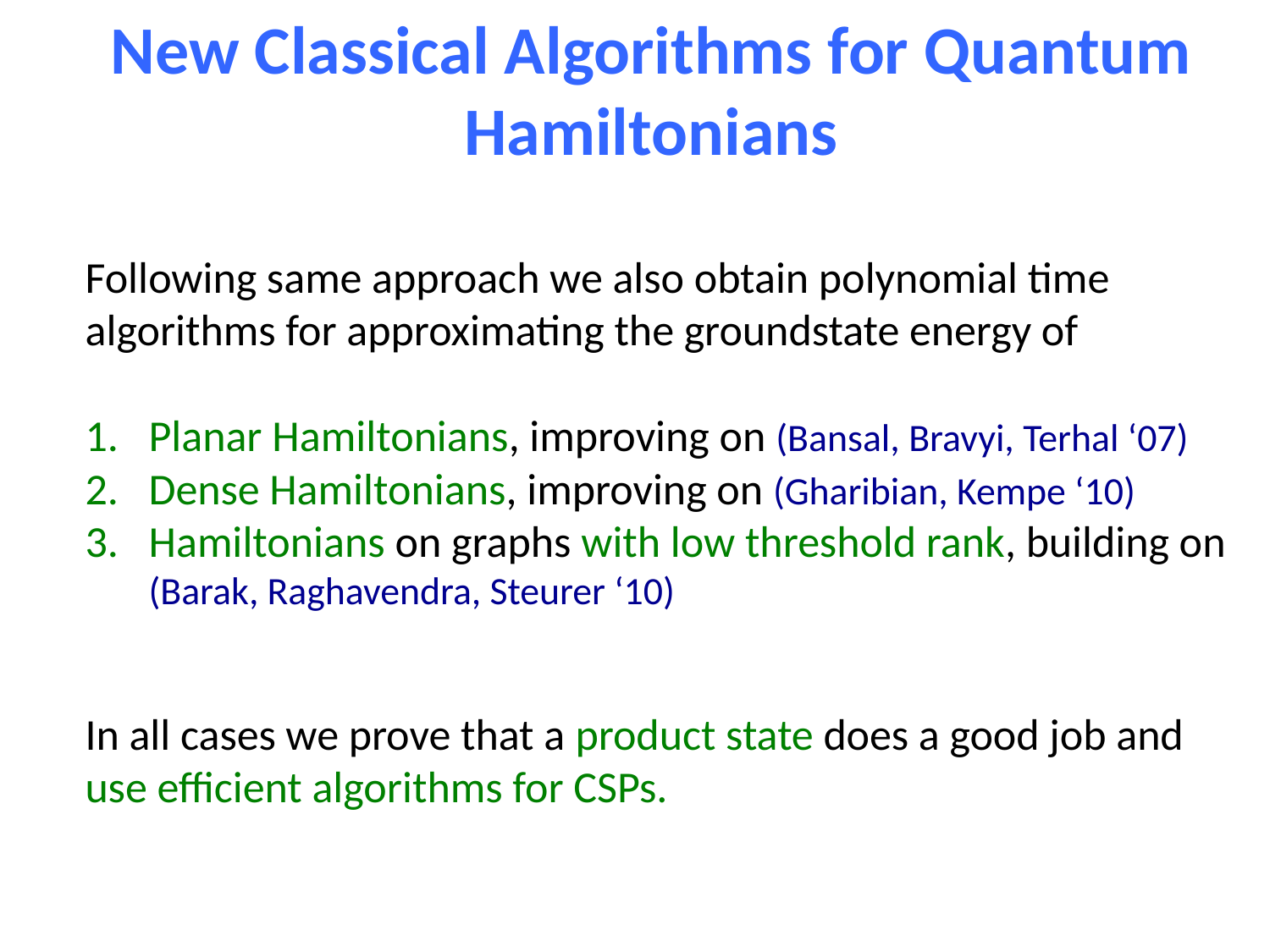

New Classical Algorithms for Quantum Hamiltonians
Following same approach we also obtain polynomial time algorithms for approximating the groundstate energy of

Planar Hamiltonians, improving on (Bansal, Bravyi, Terhal ‘07)
Dense Hamiltonians, improving on (Gharibian, Kempe ‘10)
Hamiltonians on graphs with low threshold rank, building on (Barak, Raghavendra, Steurer ‘10)

In all cases we prove that a product state does a good job and
use efficient algorithms for CSPs.